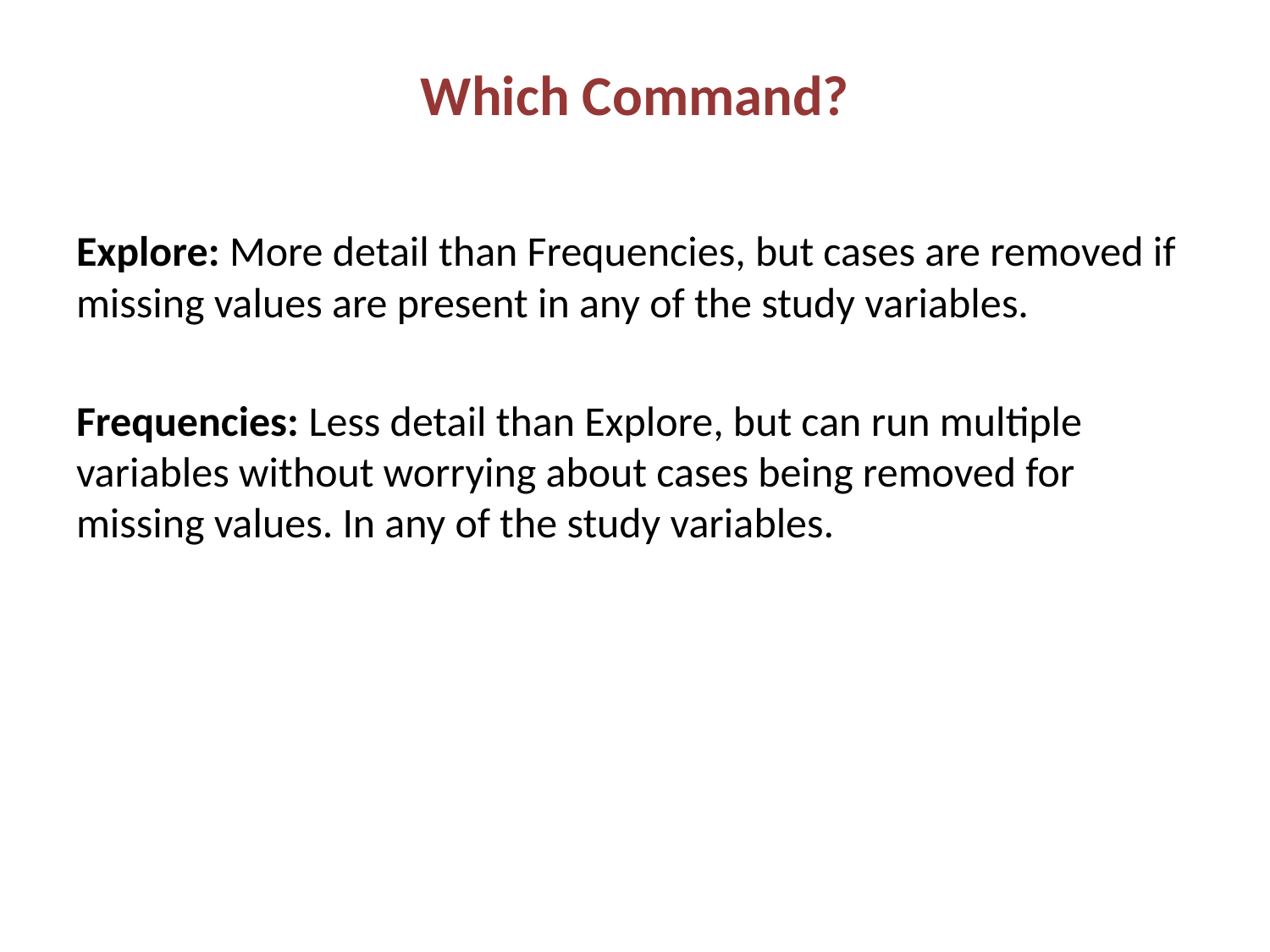

# Which Command?

Explore: More detail than Frequencies, but cases are removed if missing values are present in any of the study variables.

Frequencies: Less detail than Explore, but can run multiple variables without worrying about cases being removed for missing values. In any of the study variables.